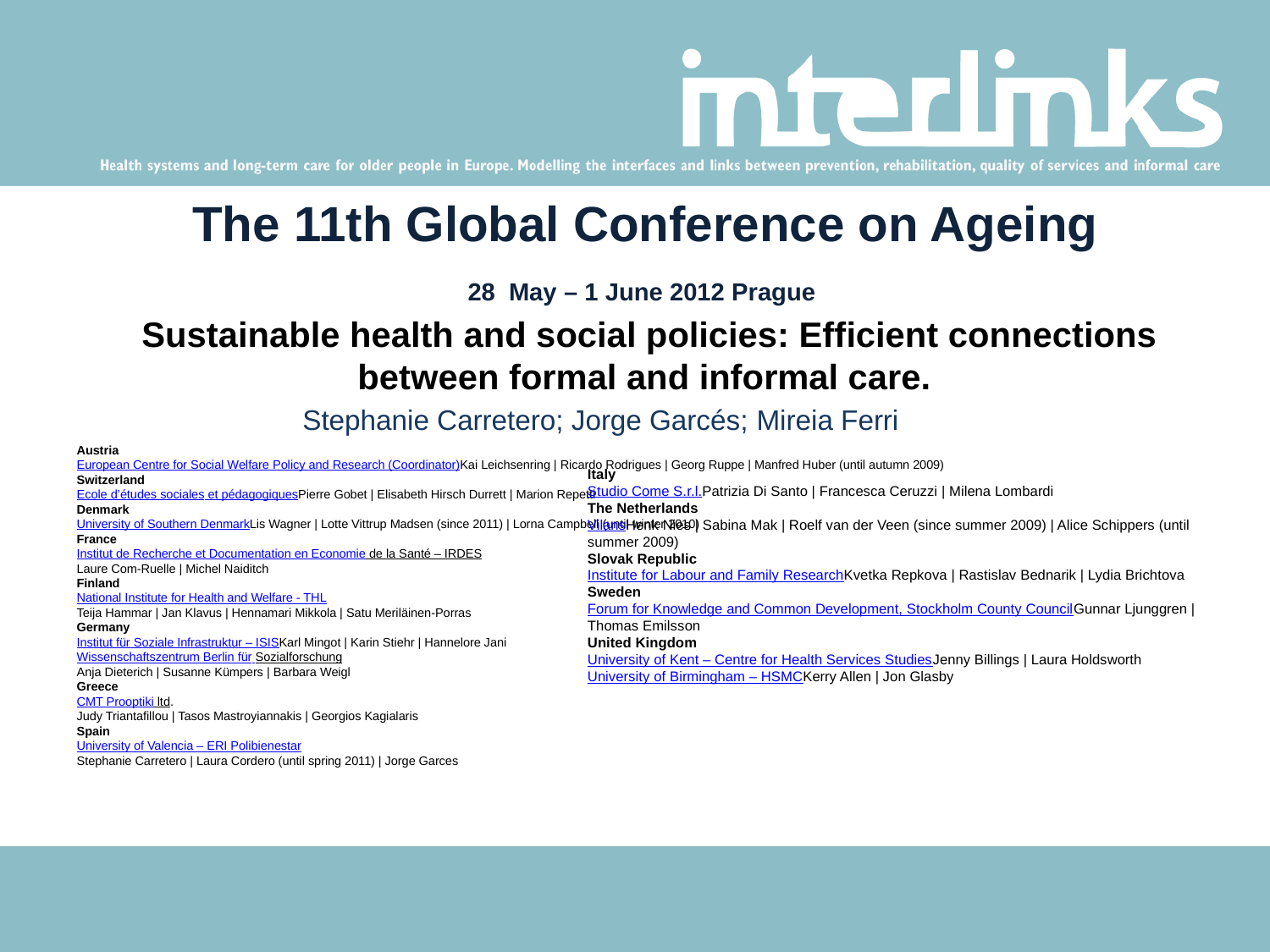

# The 11th Global Conference on Ageing 28 May – 1 June 2012 Prague
Sustainable health and social policies: Efficient connections between formal and informal care.

Stephanie Carretero; Jorge Garcés; Mireia Ferri

Austria
European Centre for Social Welfare Policy and Research (Coordinator)
Kai Leichsenring | Ricardo Rodrigues | Georg Ruppe | Manfred Huber (until autumn 2009)
Switzerland
Ecole d’études sociales et pédagogiques
Pierre Gobet | Elisabeth Hirsch Durrett | Marion Repetti
Denmark
University of Southern Denmark
Lis Wagner | Lotte Vittrup Madsen (since 2011) | Lorna Campbell (until winter 2010)
France
Institut de Recherche et Documentation en Economie de la Santé – IRDES
Laure Com-Ruelle | Michel Naiditch
Finland
National Institute for Health and Welfare - THL
Teija Hammar | Jan Klavus | Hennamari Mikkola | Satu Meriläinen-Porras
Germany
Institut für Soziale Infrastruktur – ISIS
Karl Mingot | Karin Stiehr | Hannelore Jani
Wissenschaftszentrum Berlin für Sozialforschung
Anja Dieterich | Susanne Kümpers | Barbara Weigl
Greece
CMT Prooptiki ltd.
Judy Triantafillou | Tasos Mastroyiannakis | Georgios Kagialaris
Spain
University of Valencia – ERI Polibienestar
Stephanie Carretero | Laura Cordero (until spring 2011) | Jorge Garces

Italy
Studio Come S.r.l.
Patrizia Di Santo | Francesca Ceruzzi | Milena Lombardi
The Netherlands
Vilans
Henk Nies | Sabina Mak | Roelf van der Veen (since summer 2009) | Alice Schippers (until summer 2009)
Slovak Republic
Institute for Labour and Family Research
Kvetka Repkova | Rastislav Bednarik | Lydia Brichtova
Sweden
Forum for Knowledge and Common Development, Stockholm County Council
Gunnar Ljunggren | Thomas Emilsson
United Kingdom
University of Kent – Centre for Health Services Studies
Jenny Billings | Laura Holdsworth
University of Birmingham – HSMC
Kerry Allen | Jon Glasby